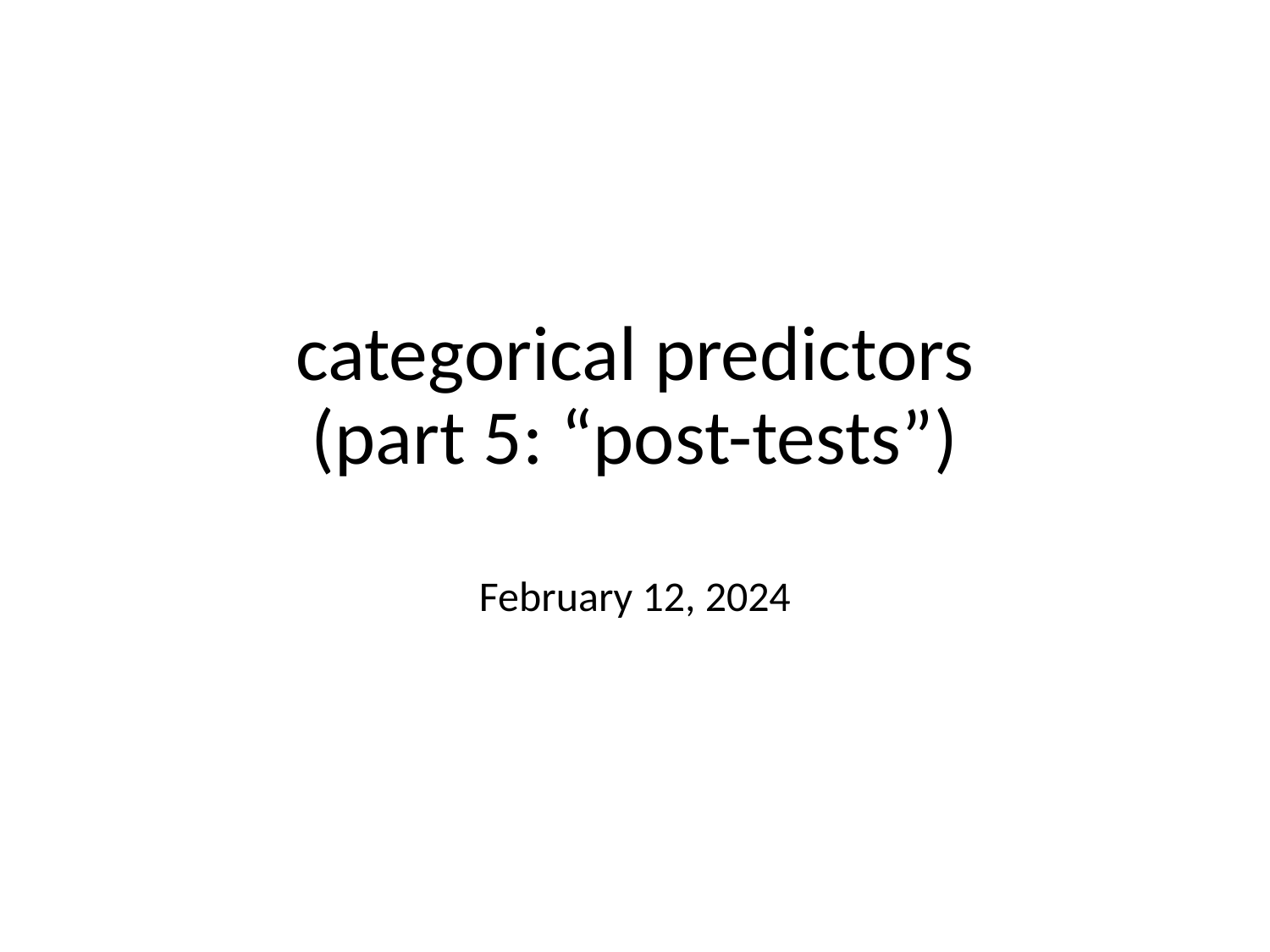

# categorical predictors (part 5: “post-tests”)

February 12, 2024